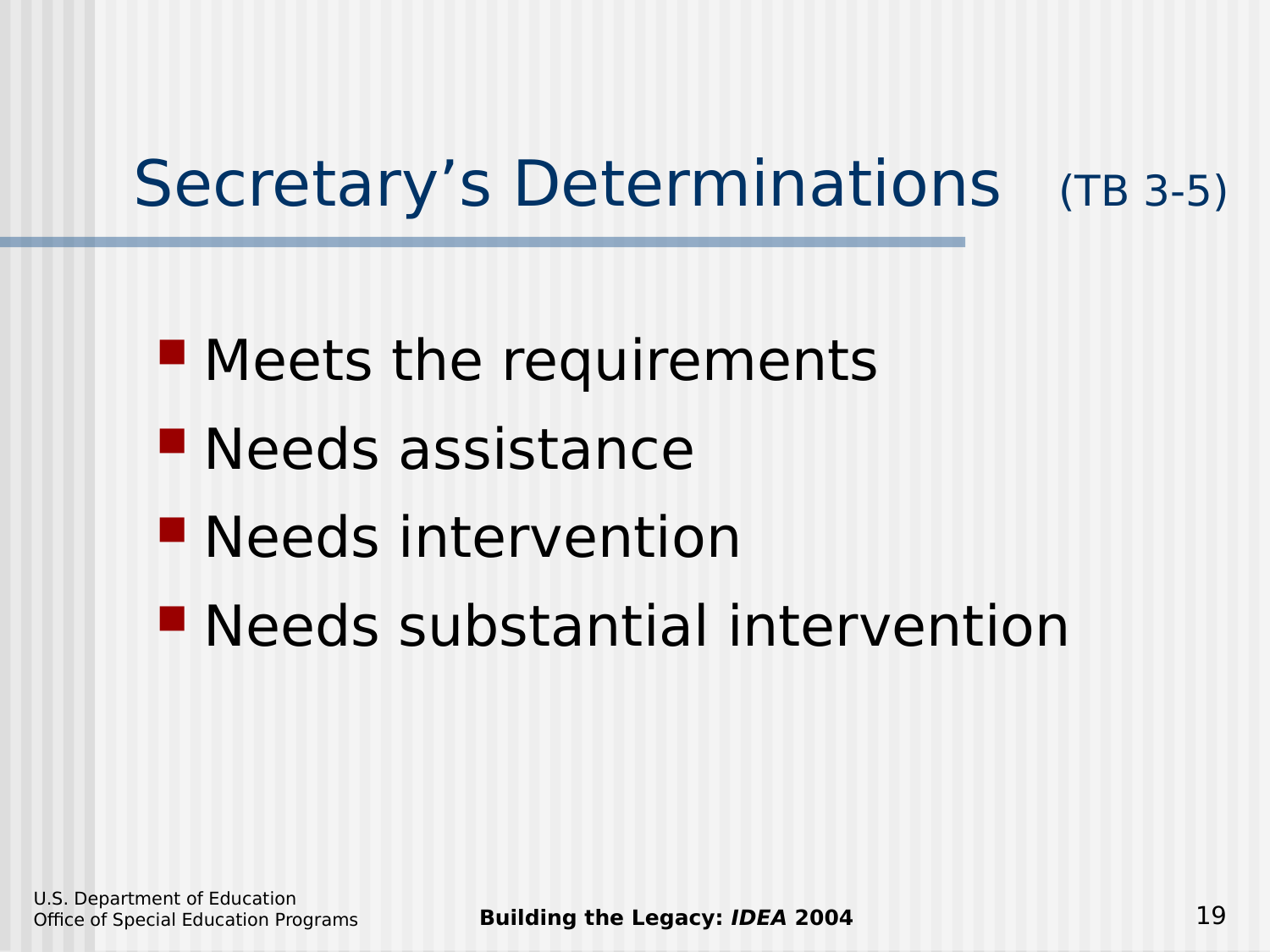

# Secretary’s Determinations	(TB 3-5)
Meets the requirements
Needs assistance
Needs intervention
Needs substantial intervention
19